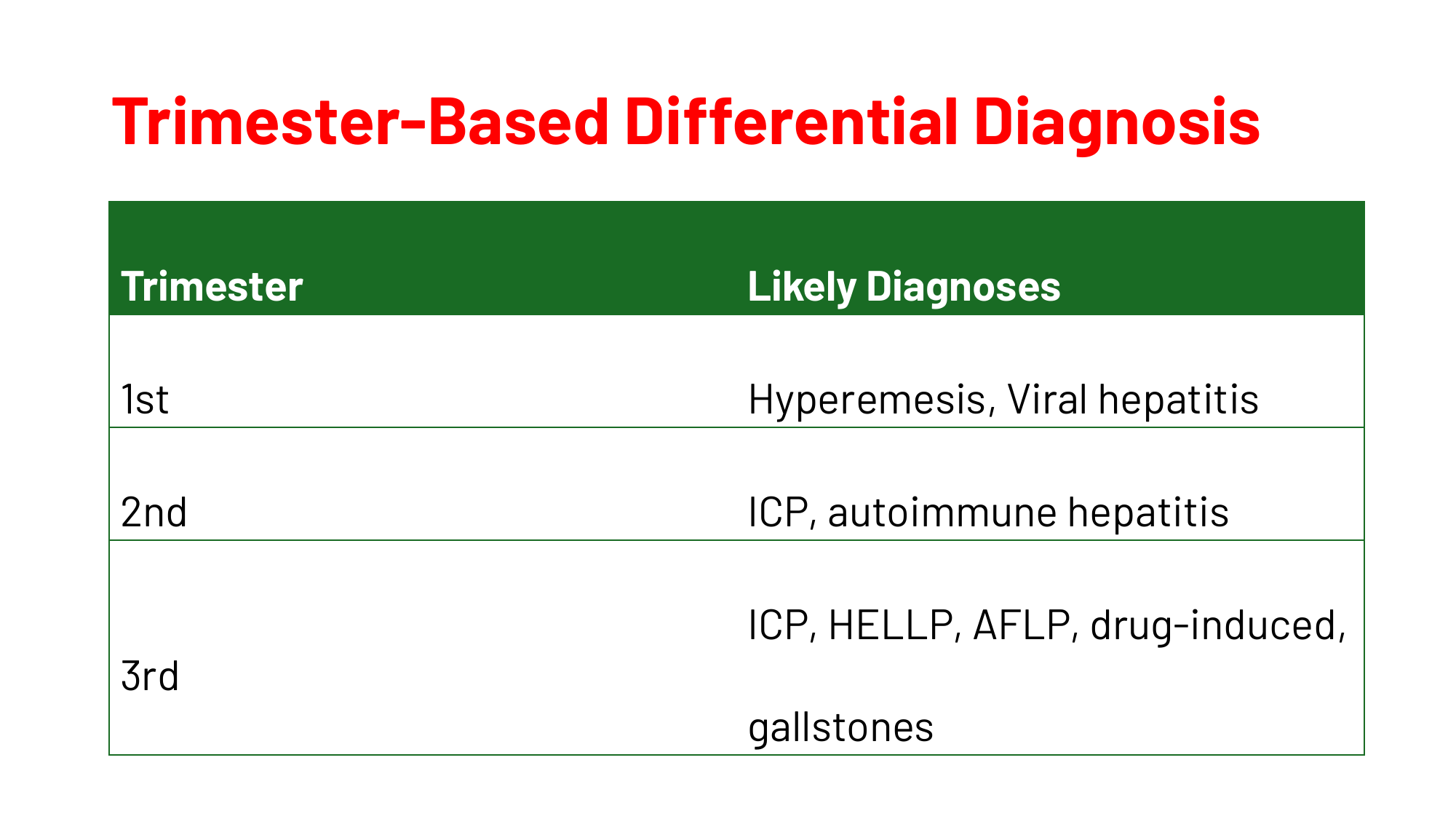

# Trimester-Based Differential Diagnosis
| Trimester | Likely Diagnoses |
| --- | --- |
| 1st | Hyperemesis, Viral hepatitis |
| 2nd | ICP, autoimmune hepatitis |
| 3rd | ICP, HELLP, AFLP, drug-induced, gallstones |